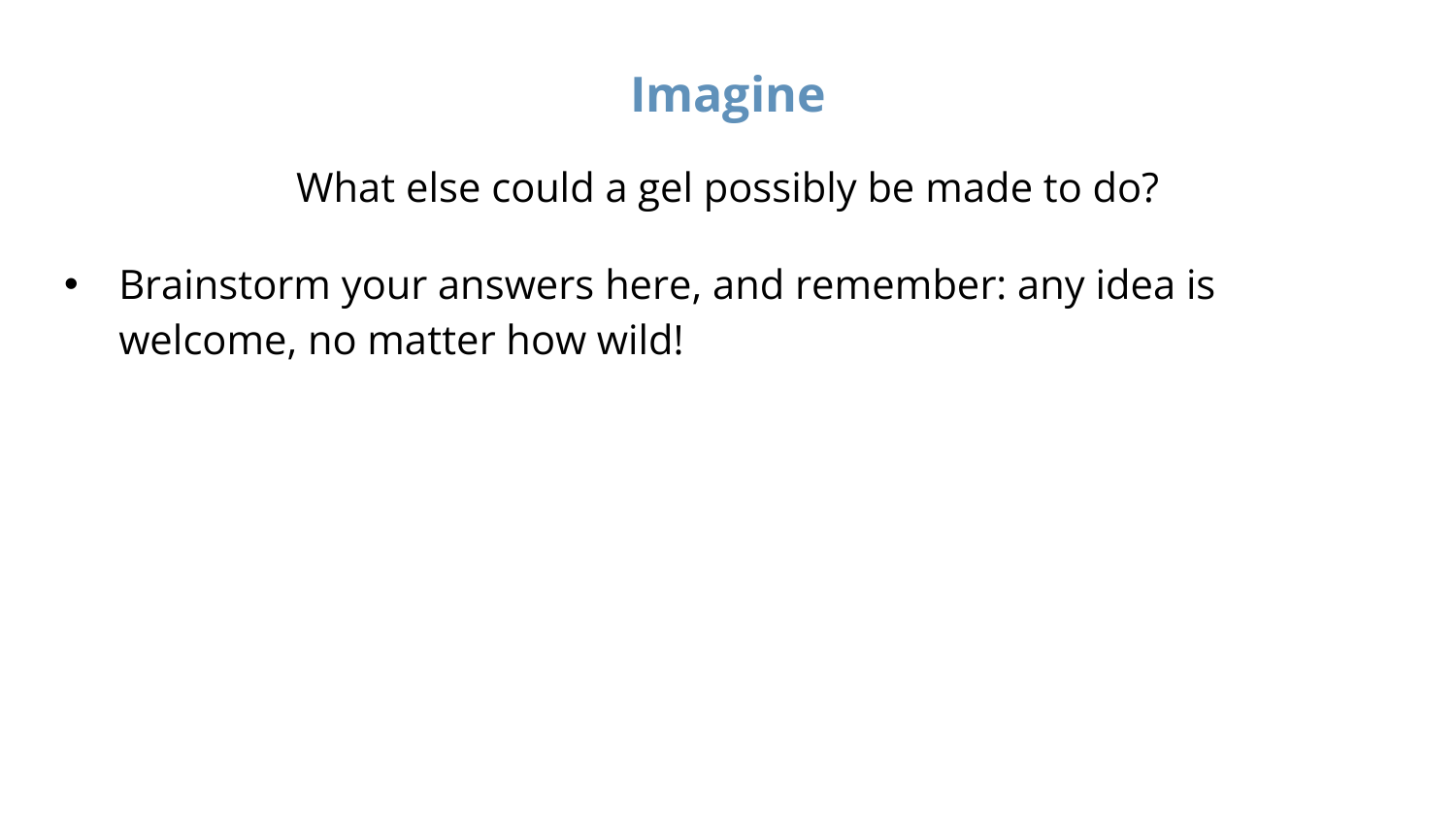

# Imagine
What else could a gel possibly be made to do?
Brainstorm your answers here, and remember: any idea is welcome, no matter how wild!